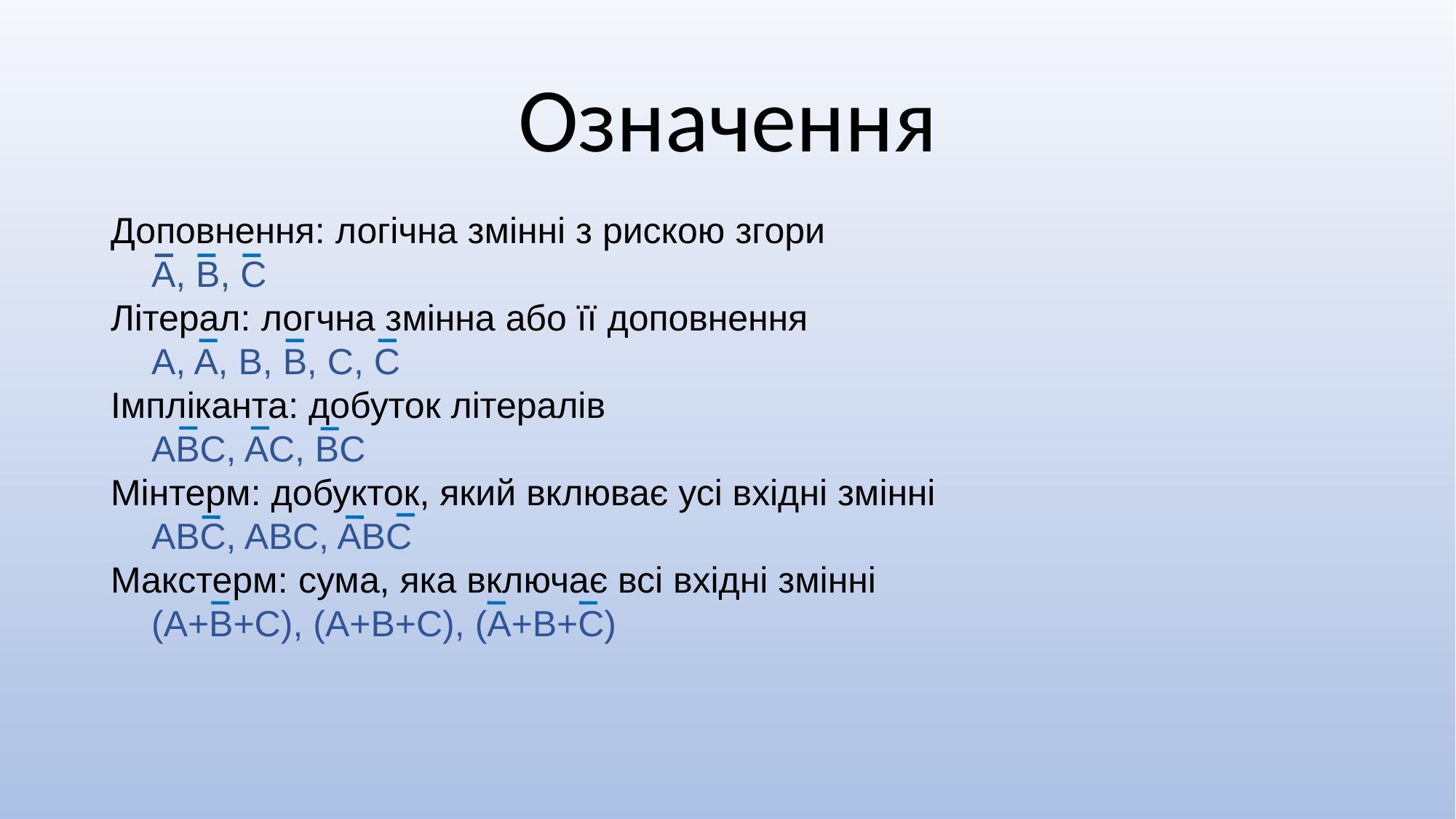

Означення
Доповнення: логічна змінні з рискою згори
    A, B, C
Літерал: логчна змінна або її доповнення
    A, A, B, B, C, C
Імпліканта: добуток літералів
    ABC, AC, BC
Мінтерм: добукток, який вклюває усі вхідні змінні
    ABC, ABC, ABC
Макстерм: сума, яка включає всі вхідні змінні
    (A+B+C), (A+B+C), (A+B+C)